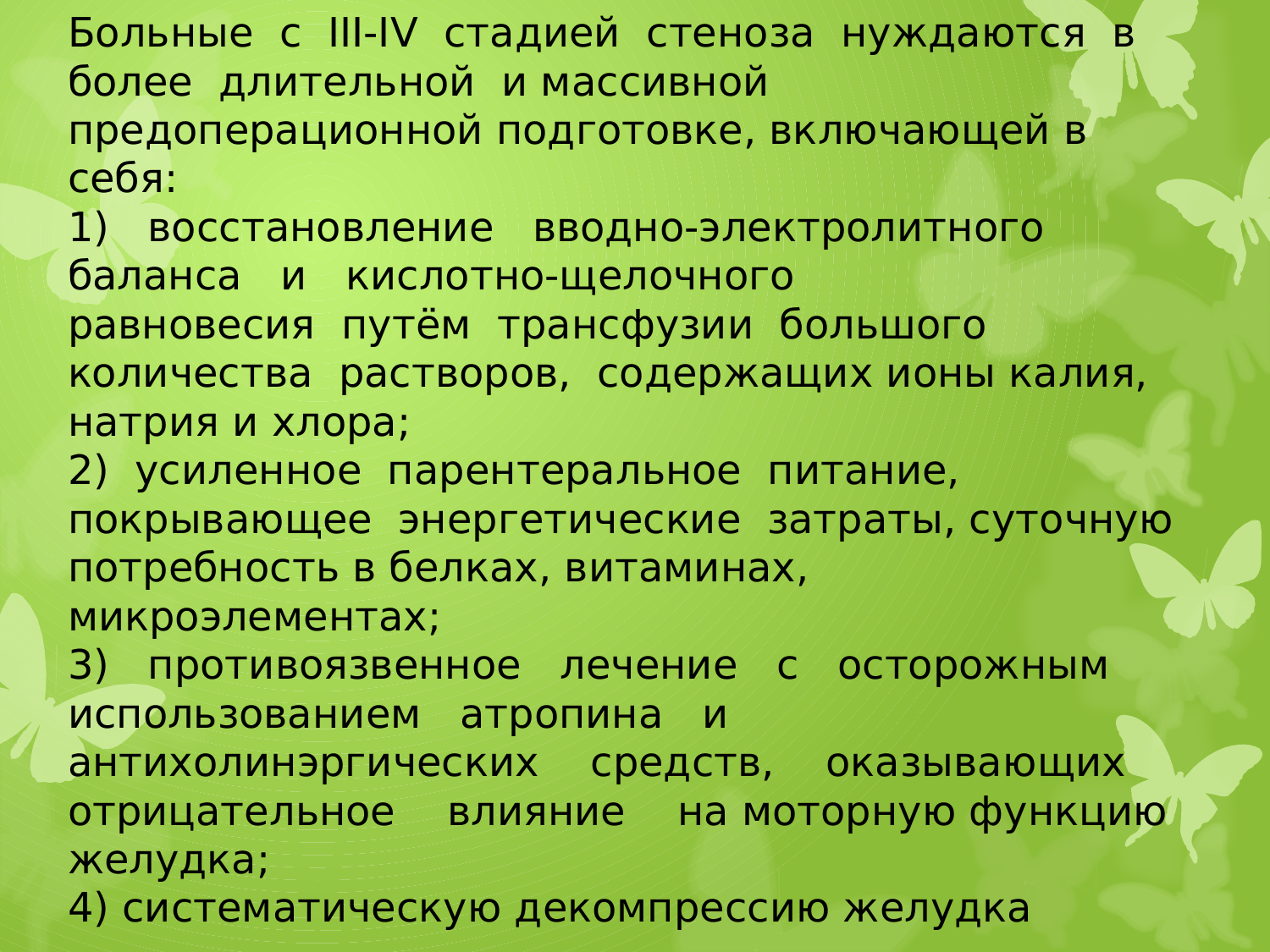

# Больные  с  III-IV  стадией  стеноза  нуждаются  в  более  длительной  и массивной предоперационной подготовке, включающей в себя: 1)   восстановление   вводно-электролитного   баланса   и   кислотно-щелочного равновесия  путём  трансфузии  большого  количества  растворов,  содержащих ионы калия, натрия и хлора; 2)  усиленное  парентеральное  питание,  покрывающее  энергетические  затраты, суточную потребность в белках, витаминах, микроэлементах; 3)   противоязвенное   лечение   с   осторожным   использованием   атропина   и антихолинэргических    средств,    оказывающих    отрицательное    влияние    на моторную функцию желудка; 4) систематическую декомпрессию желудка